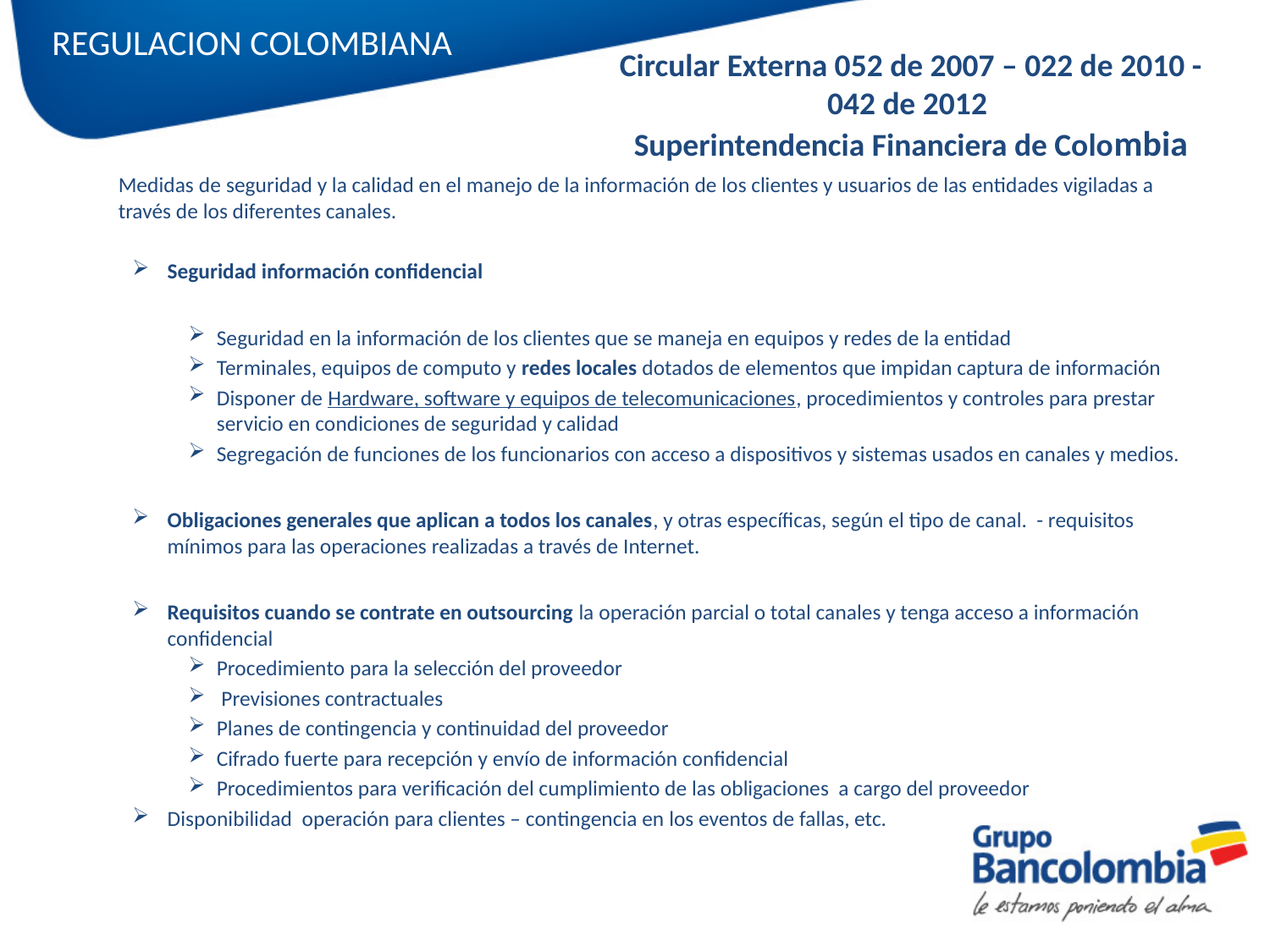

REGULACION COLOMBIANA
Circular Externa 052 de 2007 – 022 de 2010 - 042 de 2012
Superintendencia Financiera de Colombia
	Medidas de seguridad y la calidad en el manejo de la información de los clientes y usuarios de las entidades vigiladas a través de los diferentes canales.

Seguridad información confidencial

Seguridad en la información de los clientes que se maneja en equipos y redes de la entidad
Terminales, equipos de computo y redes locales dotados de elementos que impidan captura de información
Disponer de Hardware, software y equipos de telecomunicaciones, procedimientos y controles para prestar servicio en condiciones de seguridad y calidad
Segregación de funciones de los funcionarios con acceso a dispositivos y sistemas usados en canales y medios.

Obligaciones generales que aplican a todos los canales, y otras específicas, según el tipo de canal.  - requisitos mínimos para las operaciones realizadas a través de Internet.

Requisitos cuando se contrate en outsourcing la operación parcial o total canales y tenga acceso a información confidencial
Procedimiento para la selección del proveedor
 Previsiones contractuales
Planes de contingencia y continuidad del proveedor
Cifrado fuerte para recepción y envío de información confidencial
Procedimientos para verificación del cumplimiento de las obligaciones  a cargo del proveedor
Disponibilidad  operación para clientes – contingencia en los eventos de fallas, etc.